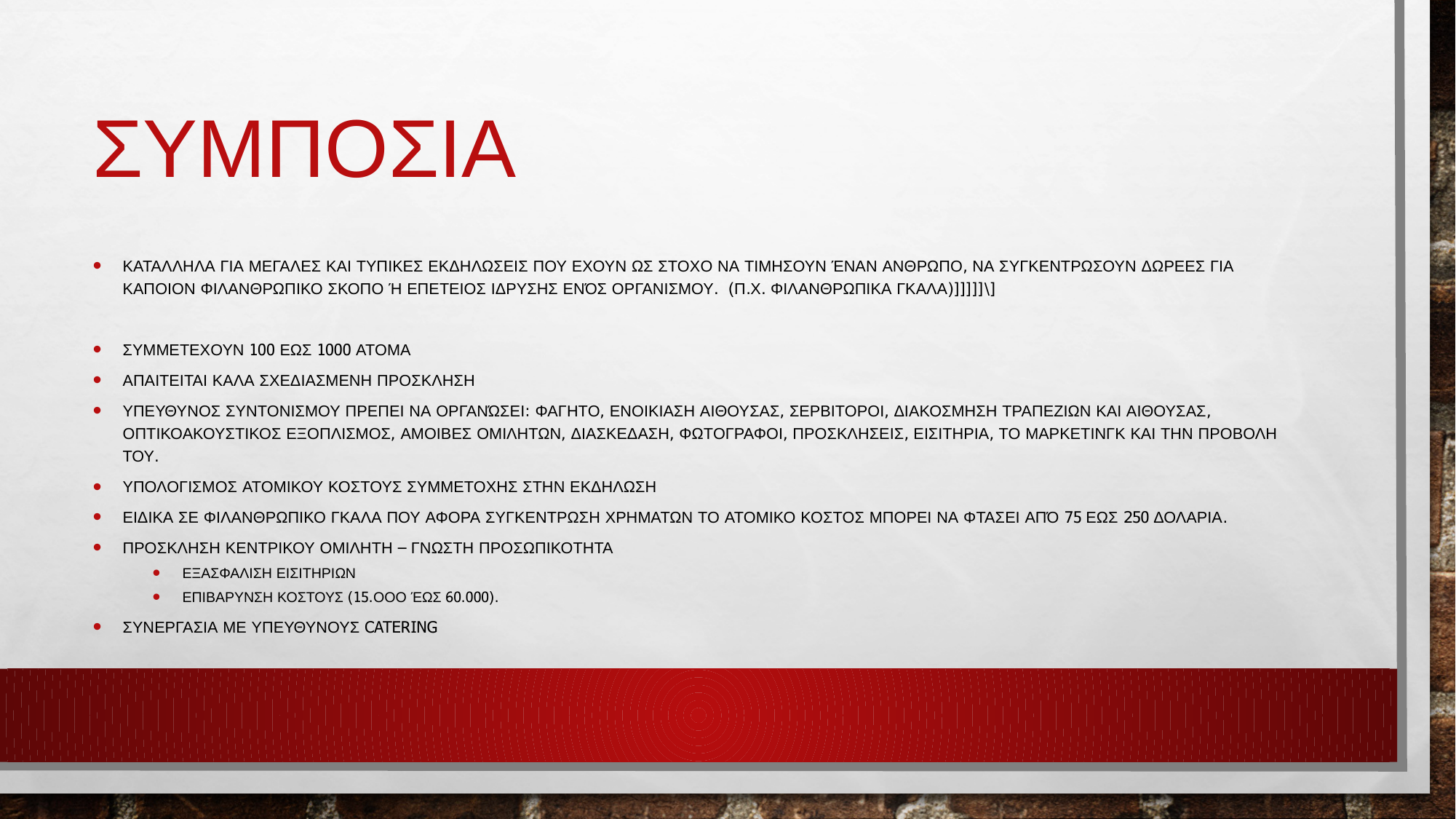

# ΣΥΜΠΟΣΙΑ
ΚΑΤΑΛΛΗΛΑ ΓΙΑ ΜΕΓΑΛΕΣ ΚΑΙ ΤΥΠΙΚΕΣ ΕΚΔΗΛΩΣΕΙΣ ΠΟΥ ΕΧΟΥΝ ΩΣ ΣΤΟΧΟ ΝΑ ΤΙΜΗΣΟΥΝ ΈΝΑΝ ΑΝΘΡΩΠΟ, ΝΑ ΣΥΓΚΕΝΤΡΩΣΟΥΝ ΔΩΡΕΕΣ ΓΙΑ ΚΑΠΟΙΟΝ ΦΙΛΑΝΘΡΩΠΙΚΟ ΣΚΟΠΟ Ή ΕΠΕΤΕΙΟΣ ΙΔΡΥΣΗΣ ΕΝΌΣ ΟΡΓΑΝΙΣΜΟΥ.  (Π.Χ. ΦΙΛΑΝΘΡΩΠΙΚΑ ΓΚΑΛΑ)]]]]]\]

ΣΥΜΜΕΤΕΧΟΥΝ 100 ΕΩΣ 1000 ΑΤΟΜΑ
ΑΠΑΙΤΕΙΤΑΙ ΚΑΛΑ ΣΧΕΔΙΑΣΜΕΝΗ ΠΡΟΣΚΛΗΣΗ
ΥΠΕΥΘΥΝΟΣ ΣΥΝΤΟΝΙΣΜΟΥ ΠΡΕΠΕΙ ΝΑ ΟΡΓΑΝΏΣΕΙ: ΦΑΓΗΤΟ, ΕΝΟΙΚΙΑΣΗ ΑΙΘΟΥΣΑΣ, ΣΕΡΒΙΤΟΡΟΙ, ΔΙΑΚΟΣΜΗΣΗ ΤΡΑΠΕΖΙΩΝ ΚΑΙ ΑΙΘΟΥΣΑΣ, ΟΠΤΙΚΟΑΚΟΥΣΤΙΚΟΣ ΕΞΟΠΛΙΣΜΟΣ, ΑΜΟΙΒΕΣ ΟΜΙΛΗΤΩΝ, ΔΙΑΣΚΕΔΑΣΗ, ΦΩΤΟΓΡΑΦΟΙ, ΠΡΟΣΚΛΗΣΕΙΣ, ΕΙΣΙΤΗΡΙΑ, ΤΟ ΜΑΡΚΕΤΙΝΓΚ ΚΑΙ ΤΗΝ ΠΡΟΒΟΛΗ ΤΟΥ.
ΥΠΟΛΟΓΙΣΜΟΣ ΑΤΟΜΙΚΟΥ ΚΟΣΤΟΥΣ ΣΥΜΜΕΤΟΧΗΣ ΣΤΗΝ ΕΚΔΗΛΩΣΗ
ΕΙΔΙΚΑ ΣΕ ΦΙΛΑΝΘΡΩΠΙΚΟ ΓΚΑΛΑ ΠΟΥ ΑΦΟΡΑ ΣΥΓΚΕΝΤΡΩΣΗ ΧΡΗΜΑΤΩΝ ΤΟ ΑΤΟΜΙΚΟ ΚΟΣΤΟΣ ΜΠΟΡΕΙ ΝΑ ΦΤΑΣΕΙ ΑΠΌ 75 ΕΩΣ 250 ΔΟΛΑΡΙΑ.
ΠΡΟΣΚΛΗΣΗ ΚΕΝΤΡΙΚΟΥ ΟΜΙΛΗΤΗ – ΓΝΩΣΤΗ ΠΡΟΣΩΠΙΚΟΤΗΤΑ
ΕΞΑΣΦΑΛΙΣΗ ΕΙΣΙΤΗΡΙΩΝ
ΕΠΙΒΑΡΥΝΣΗ ΚΟΣΤΟΥΣ (15.ΟΟΟ ΈΩΣ 60.000).
ΣΥΝΕΡΓΑΣΙΑ ΜΕ ΥΠΕΥΘΥΝΟΥΣ CATERING